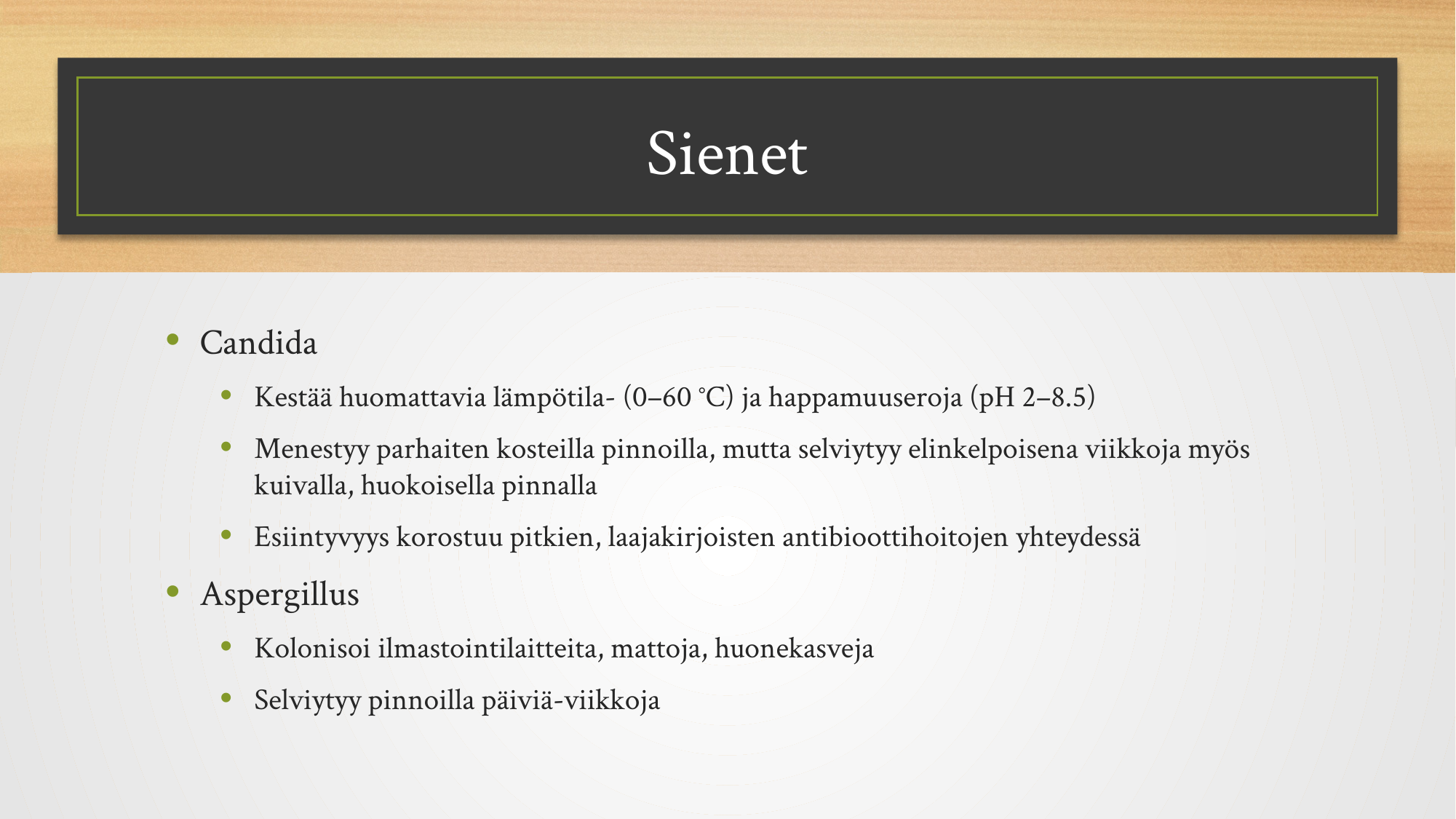

# Sienet

Candida
Kestää huomattavia lämpötila- (0–60 °C) ja happamuuseroja (pH 2–8.5)
Menestyy parhaiten kosteilla pinnoilla, mutta selviytyy elinkelpoisena viikkoja myös kuivalla, huokoisella pinnalla
Esiintyvyys korostuu pitkien, laajakirjoisten antibioottihoitojen yhteydessä
Aspergillus
Kolonisoi ilmastointilaitteita, mattoja, huonekasveja
Selviytyy pinnoilla päiviä-viikkoja